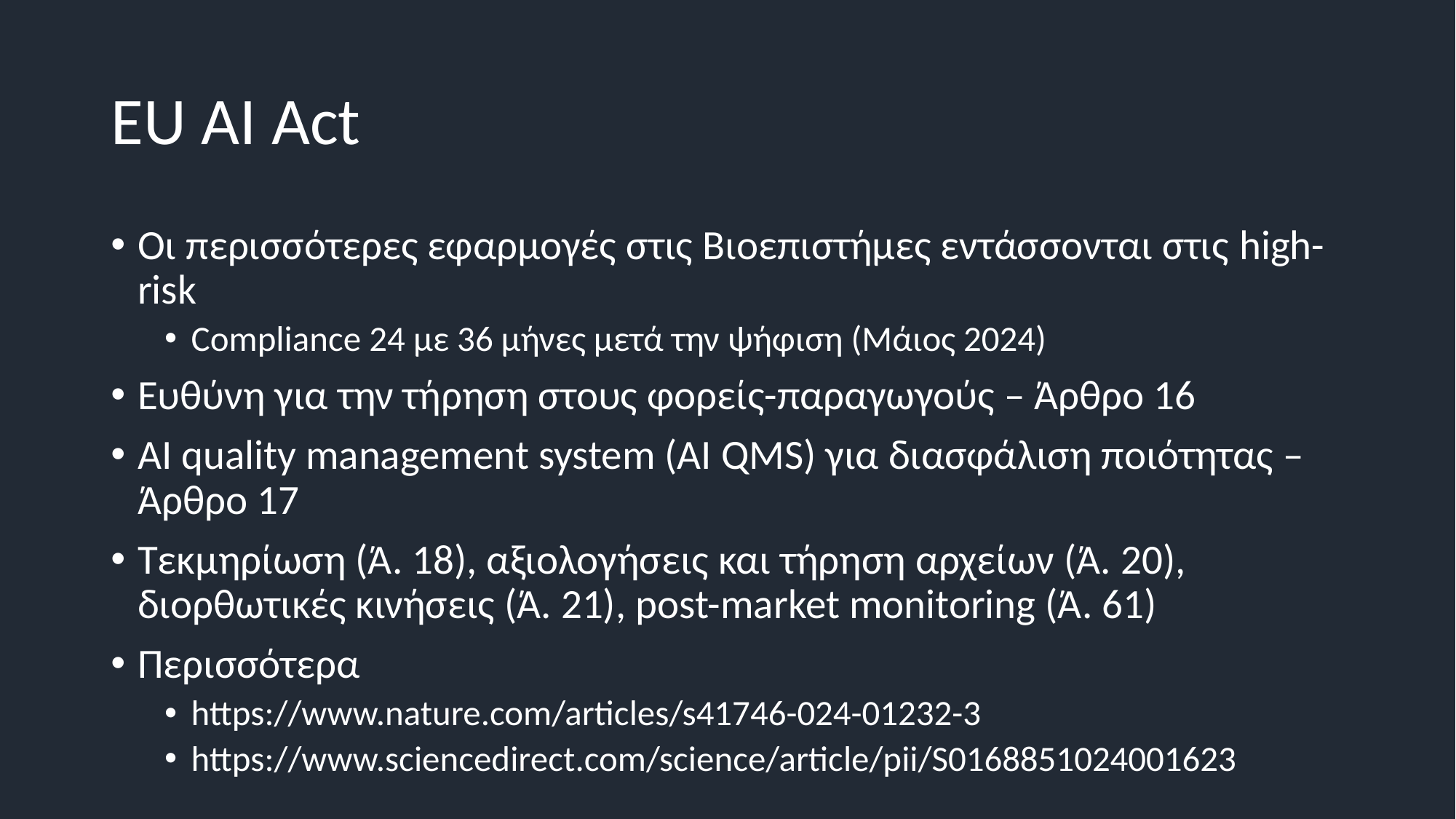

# EU AI Act
Οι περισσότερες εφαρμογές στις Βιοεπιστήμες εντάσσονται στις high-risk
Compliance 24 με 36 μήνες μετά την ψήφιση (Μάιος 2024)
Ευθύνη για την τήρηση στους φορείς-παραγωγούς – Άρθρο 16
AI quality management system (AI QMS) για διασφάλιση ποιότητας – Άρθρο 17
Τεκμηρίωση (Ά. 18), αξιολογήσεις και τήρηση αρχείων (Ά. 20), διορθωτικές κινήσεις (Ά. 21), post-market monitoring (Ά. 61)
Περισσότερα
https://www.nature.com/articles/s41746-024-01232-3
https://www.sciencedirect.com/science/article/pii/S0168851024001623